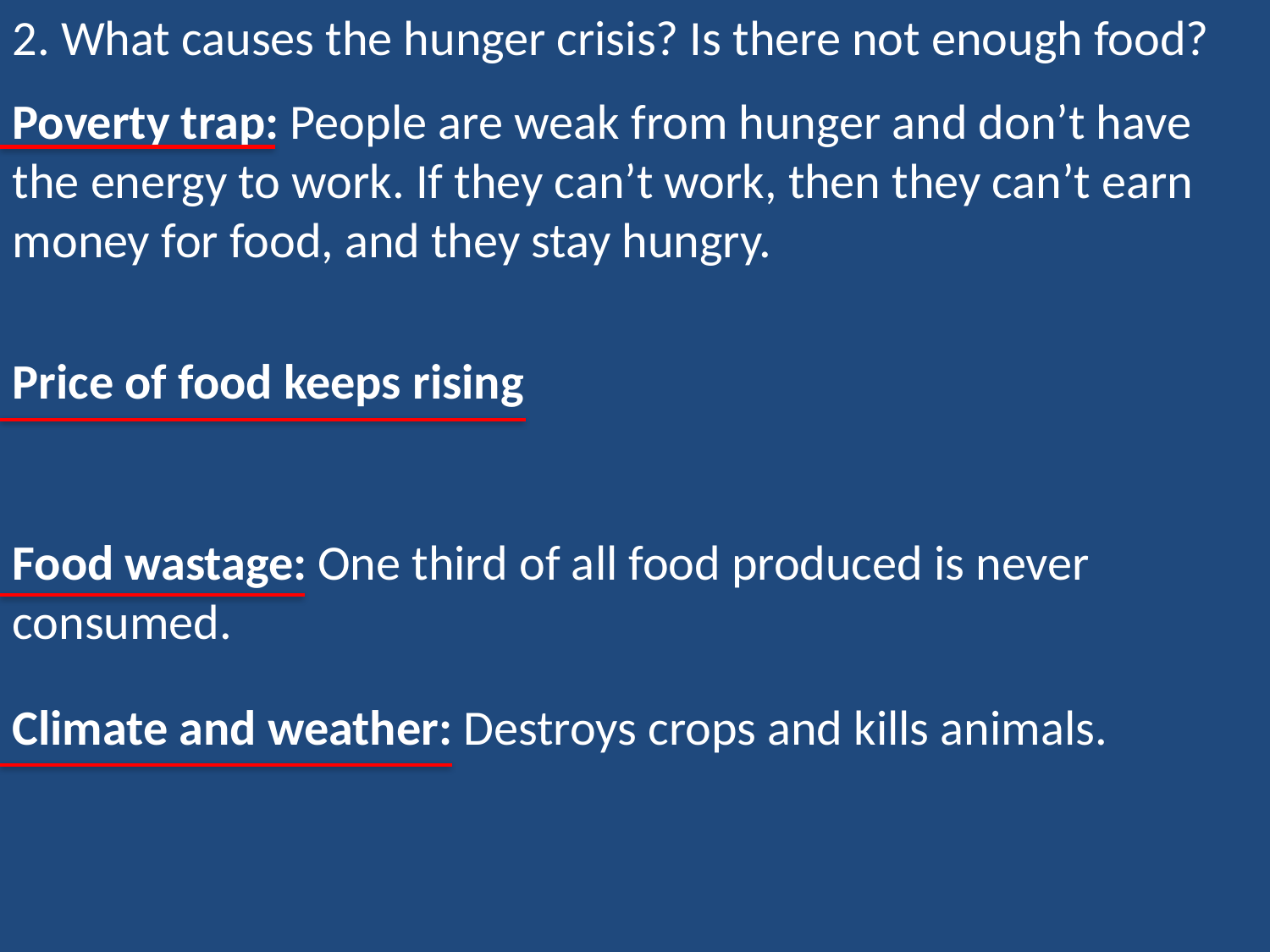

2. What causes the hunger crisis? Is there not enough food?

Poverty trap: People are weak from hunger and don’t have the energy to work. If they can’t work, then they can’t earn money for food, and they stay hungry.

Price of food keeps rising

Food wastage: One third of all food produced is never consumed.
Climate and weather: Destroys crops and kills animals.